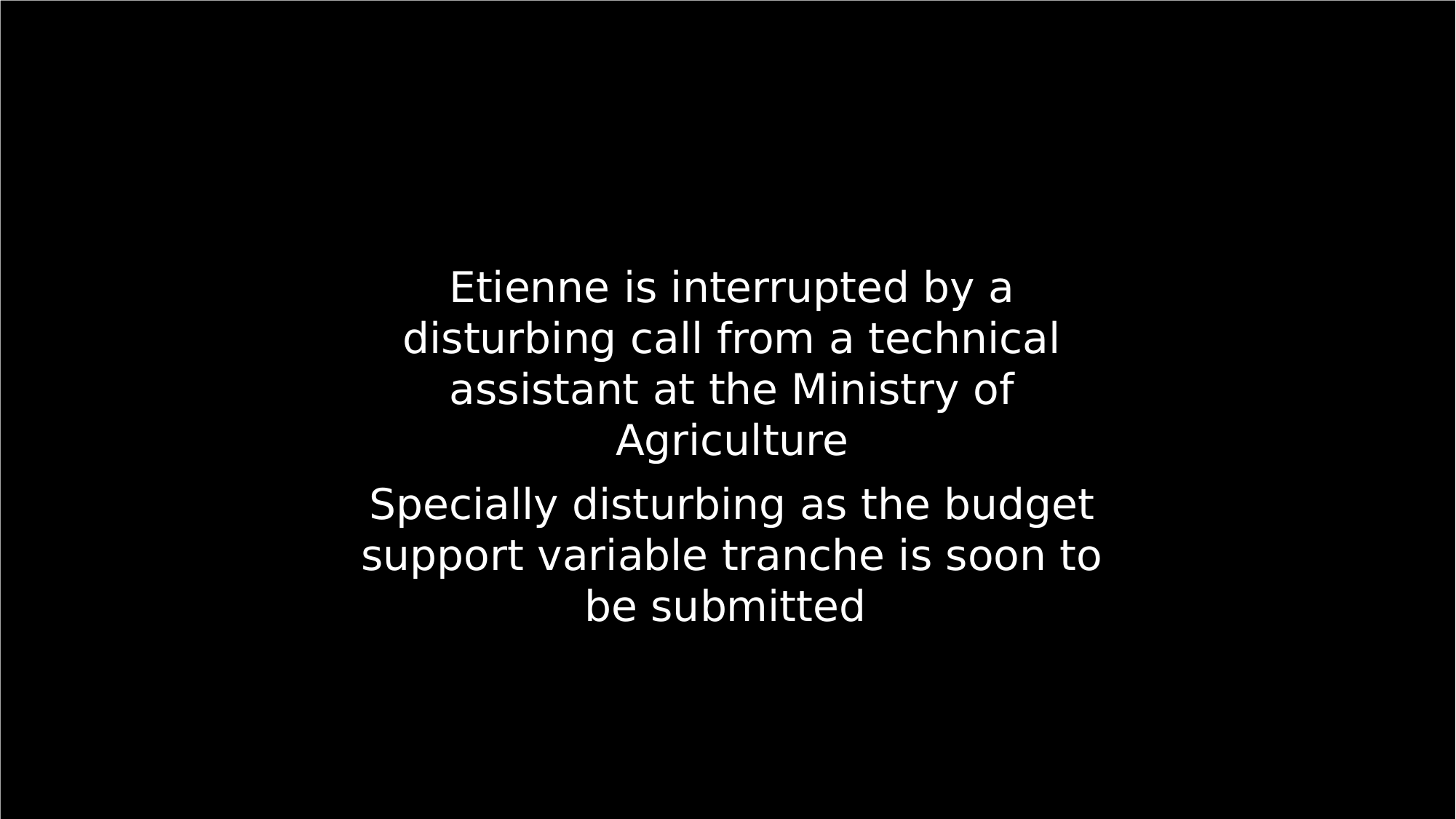

Etienne is interrupted by a disturbing call from a technical assistant at the Ministry of Agriculture
Specially disturbing as the budget support variable tranche is soon to be submitted